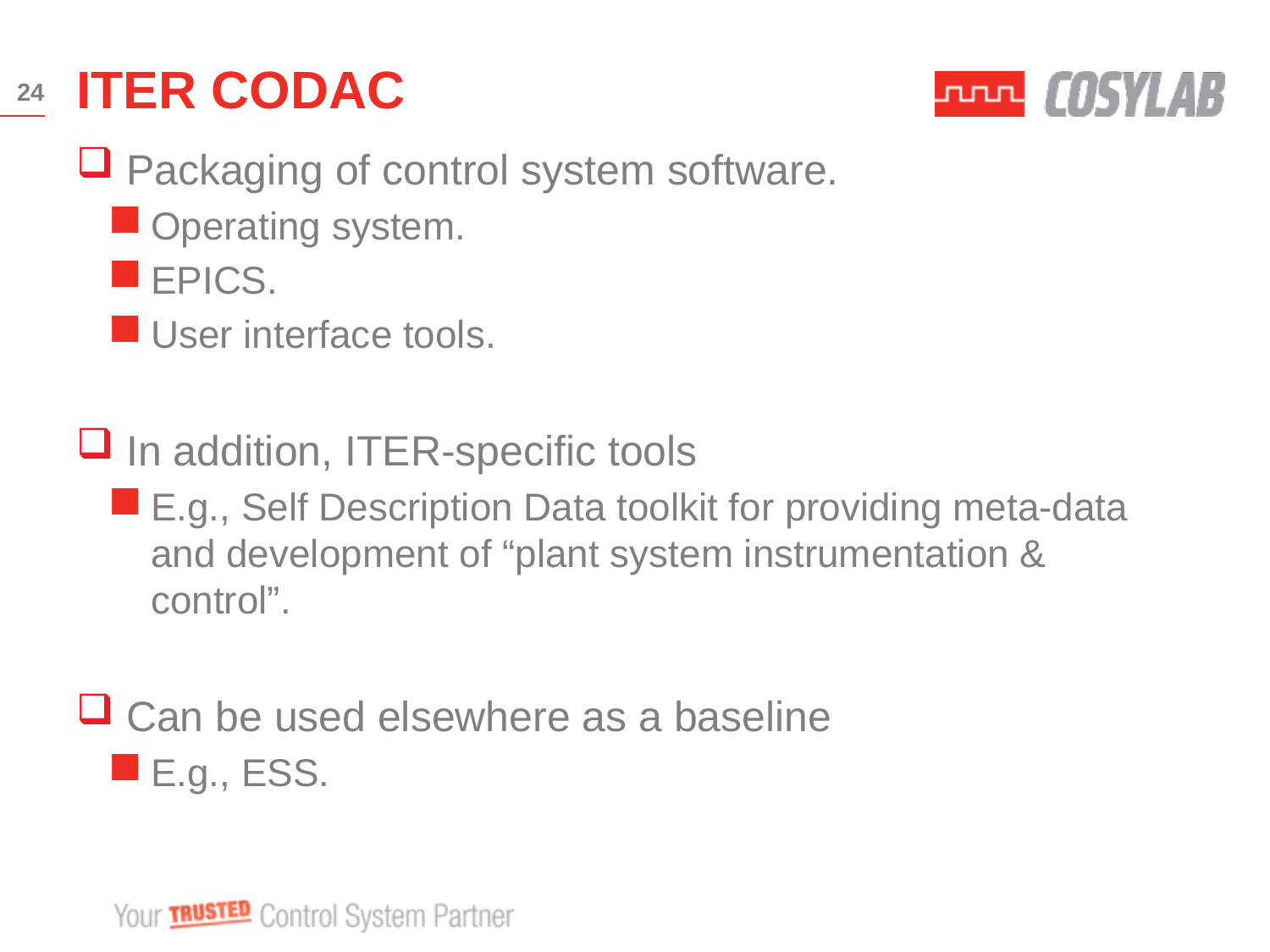

# ITER CODAC
24
Packaging of control system software.
Operating system.
EPICS.
User interface tools.

In addition, ITER-specific tools
E.g., Self Description Data toolkit for providing meta-data and development of “plant system instrumentation & control”.

Can be used elsewhere as a baseline
E.g., ESS.